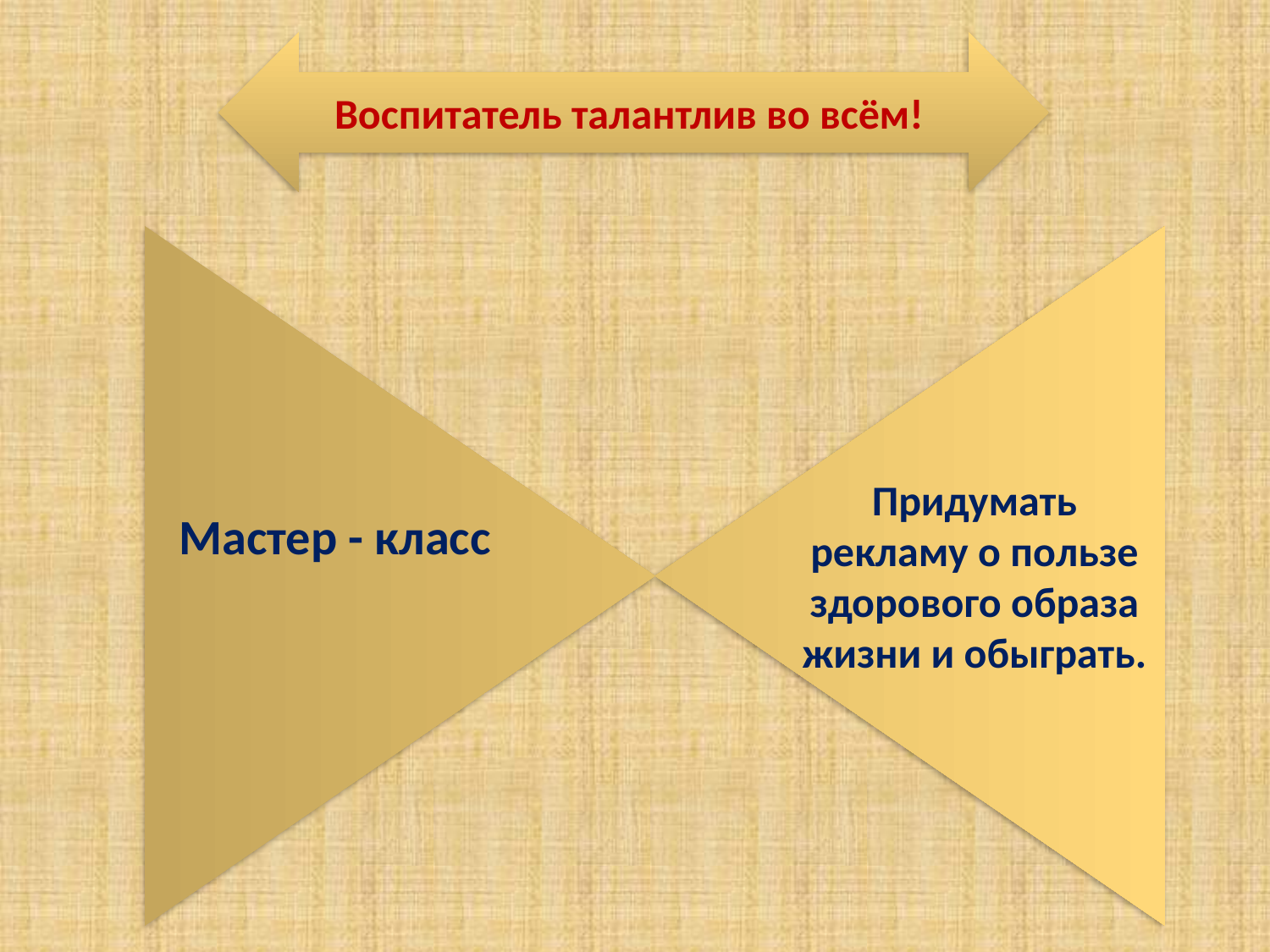

Воспитатель талантлив во всём!

Придумать рекламу о пользе здорового образа жизни и обыграть.
Мастер - класс